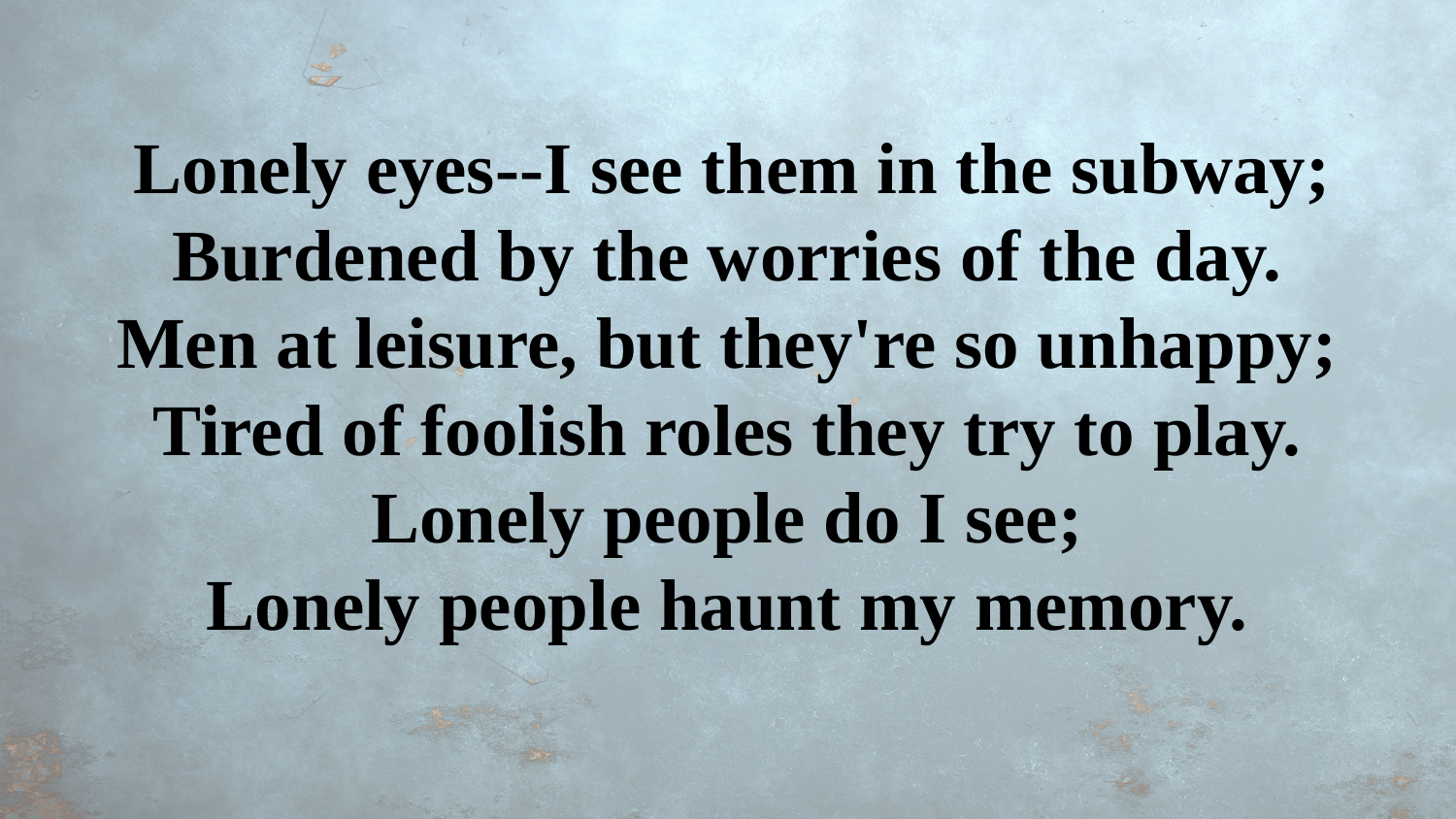

Lonely eyes--I see them in the subway;
Burdened by the worries of the day.
Men at leisure, but they're so unhappy;
Tired of foolish roles they try to play.
Lonely people do I see;
Lonely people haunt my memory.